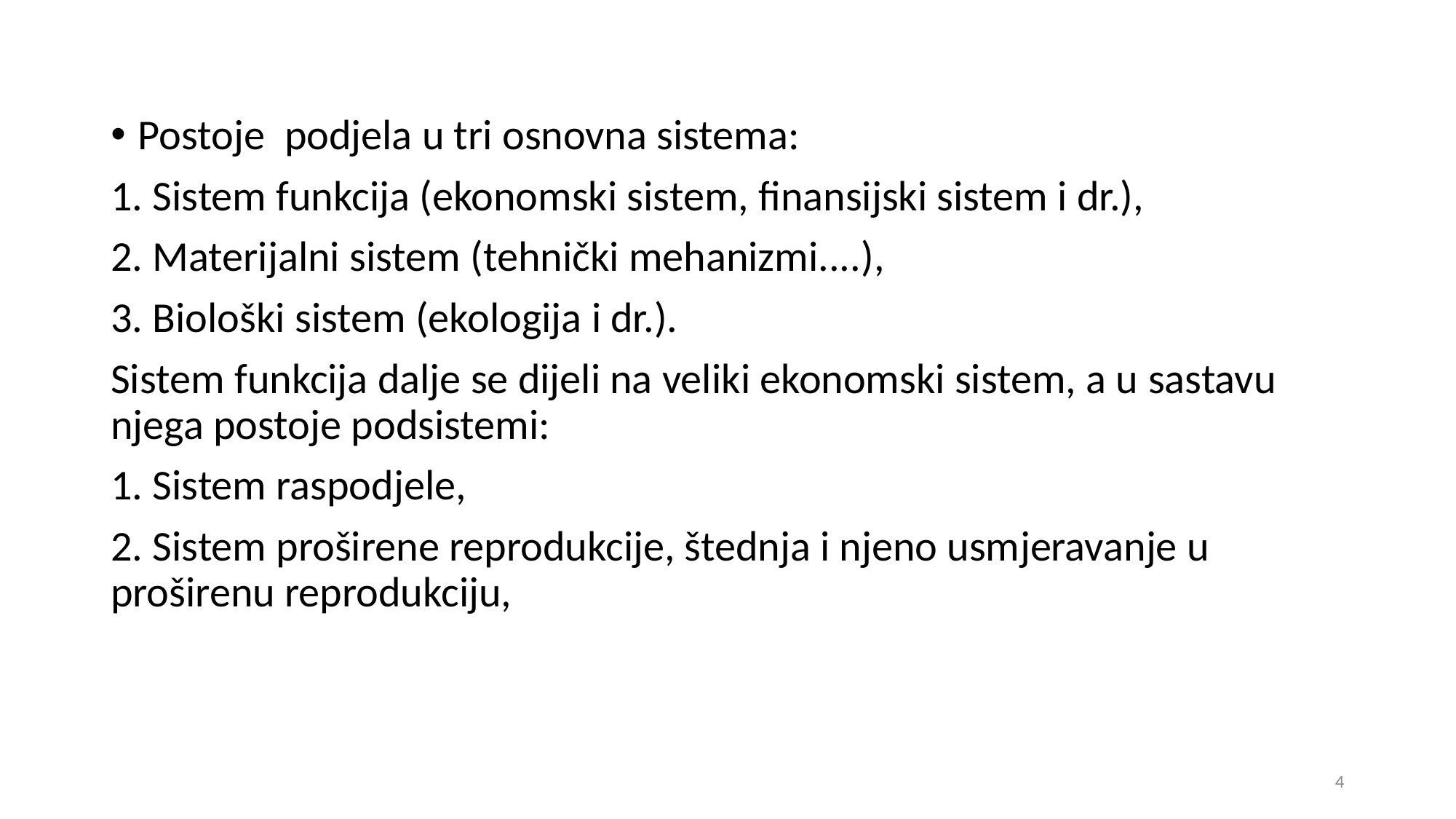

Postoje  podjela u tri osnovna sistema:
1. Sistem funkcija (ekonomski sistem, finansijski sistem i dr.),
2. Materijalni sistem (tehnički mehanizmi....),
3. Biološki sistem (ekologija i dr.).
Sistem funkcija dalje se dijeli na veliki ekonomski sistem, a u sastavu njega postoje podsistemi:
1. Sistem raspodjele,
2. Sistem proširene reprodukcije, štednja i njeno usmjeravanje u proširenu reprodukciju,
4